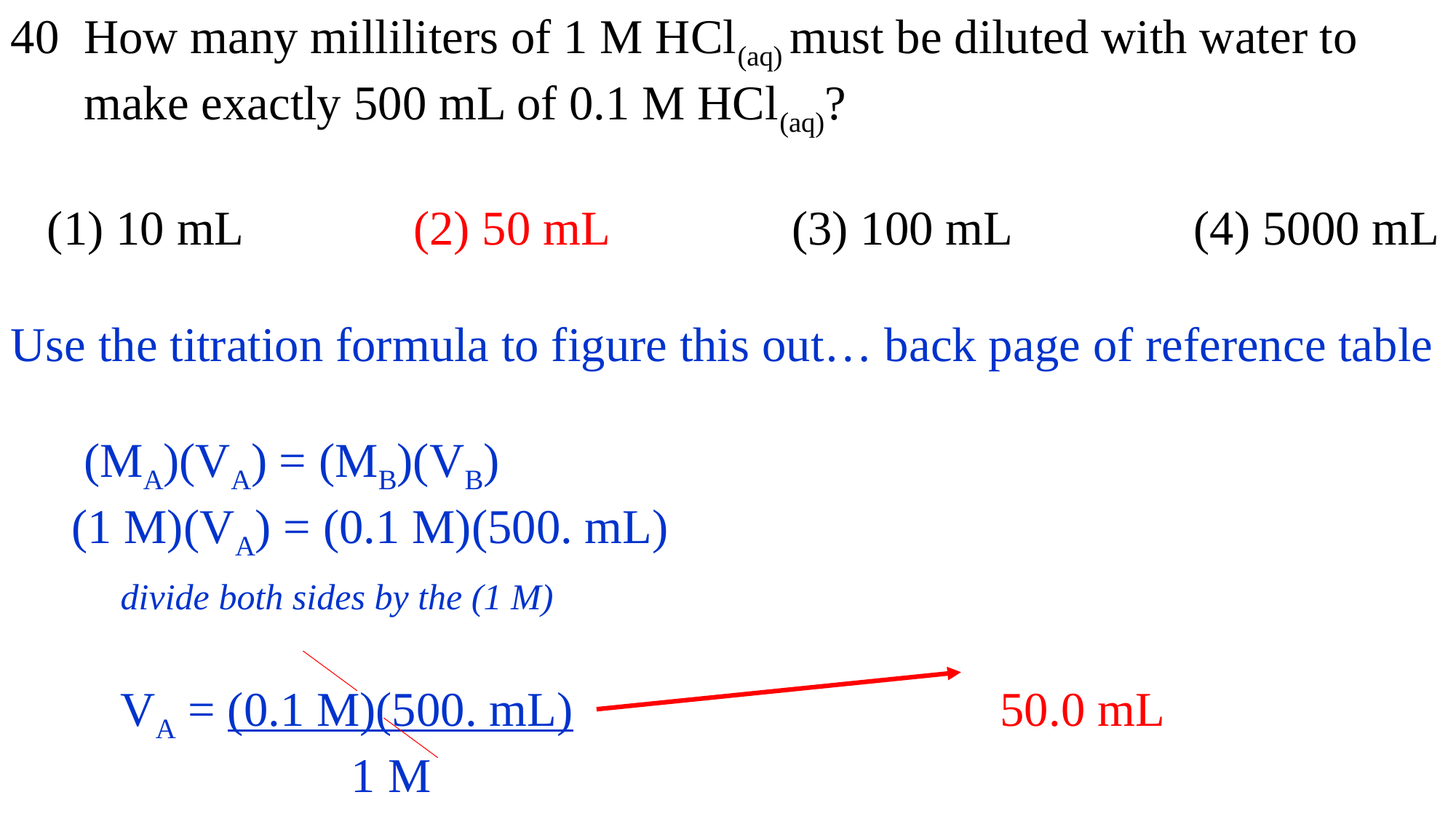

40  How many milliliters of 1 M HCl(aq) must be diluted with water to
      make exactly 500 mL of 0.1 M HCl(aq)?
   (1) 10 mL              (2) 50 mL               (3) 100 mL               (4) 5000 mL
Use the titration formula to figure this out… back page of reference table
      (MA)(VA) = (MB)(VB)
     (1 M)(VA) = (0.1 M)(500. mL)
         divide both sides by the (1 M)

         VA = (0.1 M)(500. mL)                                   50.0 mL
                            1 M